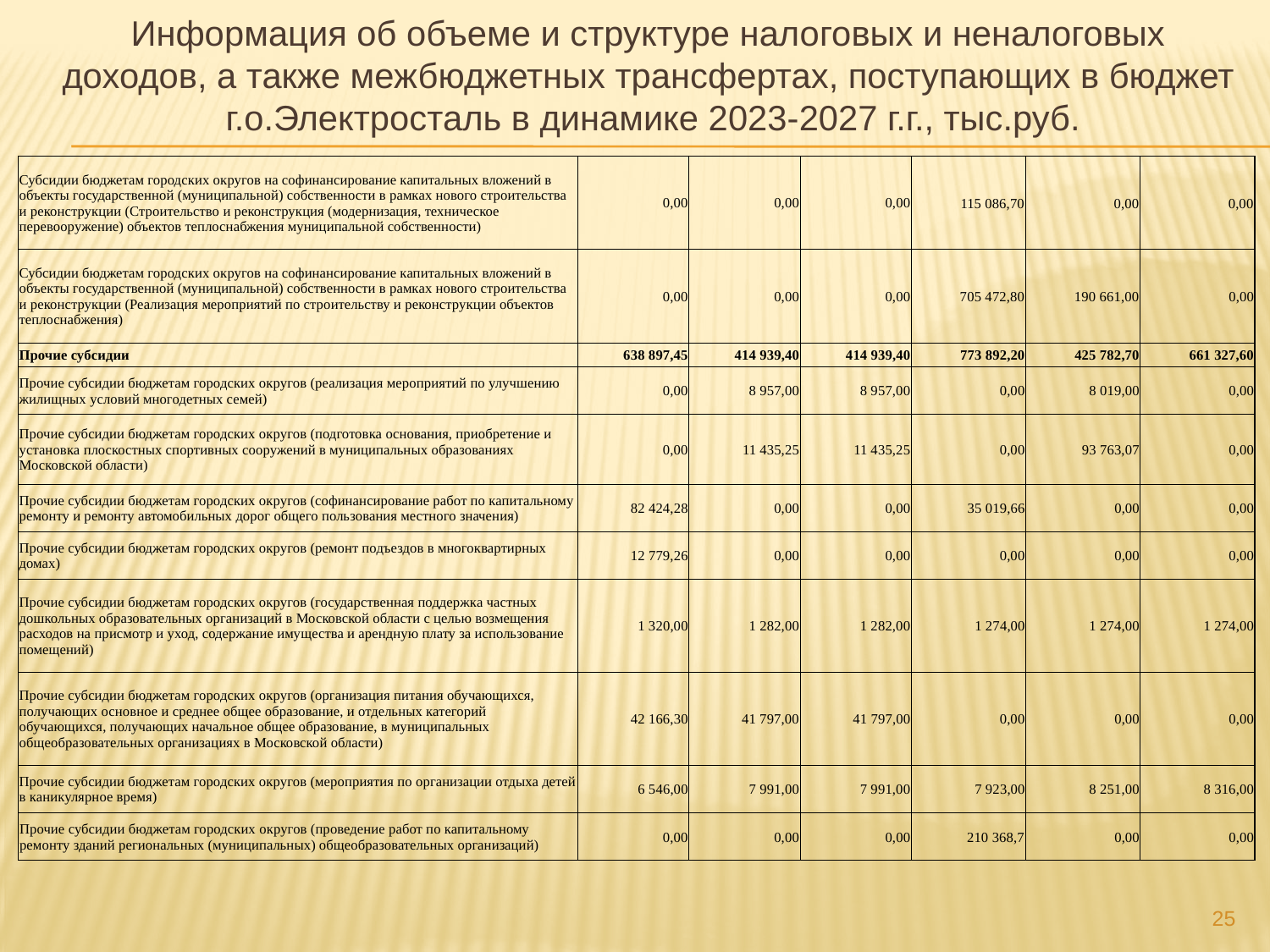

# Информация об объеме и структуре налоговых и неналоговых доходов, а также межбюджетных трансфертах, поступающих в бюджет  г.о.Электросталь в динамике 2023-2027 г.г., тыс.руб.
| Субсидии бюджетам городских округов на софинансирование капитальных вложений в объекты государственной (муниципальной) собственности в рамках нового строительства и реконструкции (Строительство и реконструкция (модернизация, техническое перевооружение) объектов теплоснабжения муниципальной собственности) | 0,00 | 0,00 | 0,00 | 115 086,70 | 0,00 | 0,00 |
| --- | --- | --- | --- | --- | --- | --- |
| Субсидии бюджетам городских округов на софинансирование капитальных вложений в объекты государственной (муниципальной) собственности в рамках нового строительства и реконструкции (Реализация мероприятий по строительству и реконструкции объектов теплоснабжения) | 0,00 | 0,00 | 0,00 | 705 472,80 | 190 661,00 | 0,00 |
| Прочие субсидии | 638 897,45 | 414 939,40 | 414 939,40 | 773 892,20 | 425 782,70 | 661 327,60 |
| Прочие субсидии бюджетам городских округов (реализация мероприятий по улучшению жилищных условий многодетных семей) | 0,00 | 8 957,00 | 8 957,00 | 0,00 | 8 019,00 | 0,00 |
| Прочие субсидии бюджетам городских округов (подготовка основания, приобретение и установка плоскостных спортивных сооружений в муниципальных образованиях Московской области) | 0,00 | 11 435,25 | 11 435,25 | 0,00 | 93 763,07 | 0,00 |
| Прочие субсидии бюджетам городских округов (софинансирование работ по капитальному ремонту и ремонту автомобильных дорог общего пользования местного значения) | 82 424,28 | 0,00 | 0,00 | 35 019,66 | 0,00 | 0,00 |
| Прочие субсидии бюджетам городских округов (ремонт подъездов в многоквартирных домах) | 12 779,26 | 0,00 | 0,00 | 0,00 | 0,00 | 0,00 |
| Прочие субсидии бюджетам городских округов (государственная поддержка частных дошкольных образовательных организаций в Московской области с целью возмещения расходов на присмотр и уход, содержание имущества и арендную плату за использование помещений) | 1 320,00 | 1 282,00 | 1 282,00 | 1 274,00 | 1 274,00 | 1 274,00 |
| Прочие субсидии бюджетам городских округов (организация питания обучающихся, получающих основное и среднее общее образование, и отдельных категорий обучающихся, получающих начальное общее образование, в муниципальных общеобразовательных организациях в Московской области) | 42 166,30 | 41 797,00 | 41 797,00 | 0,00 | 0,00 | 0,00 |
| Прочие субсидии бюджетам городских округов (мероприятия по организации отдыха детей в каникулярное время) | 6 546,00 | 7 991,00 | 7 991,00 | 7 923,00 | 8 251,00 | 8 316,00 |
| Прочие субсидии бюджетам городских округов (проведение работ по капитальному ремонту зданий региональных (муниципальных) общеобразовательных организаций) | 0,00 | 0,00 | 0,00 | 210 368,7 | 0,00 | 0,00 |
25